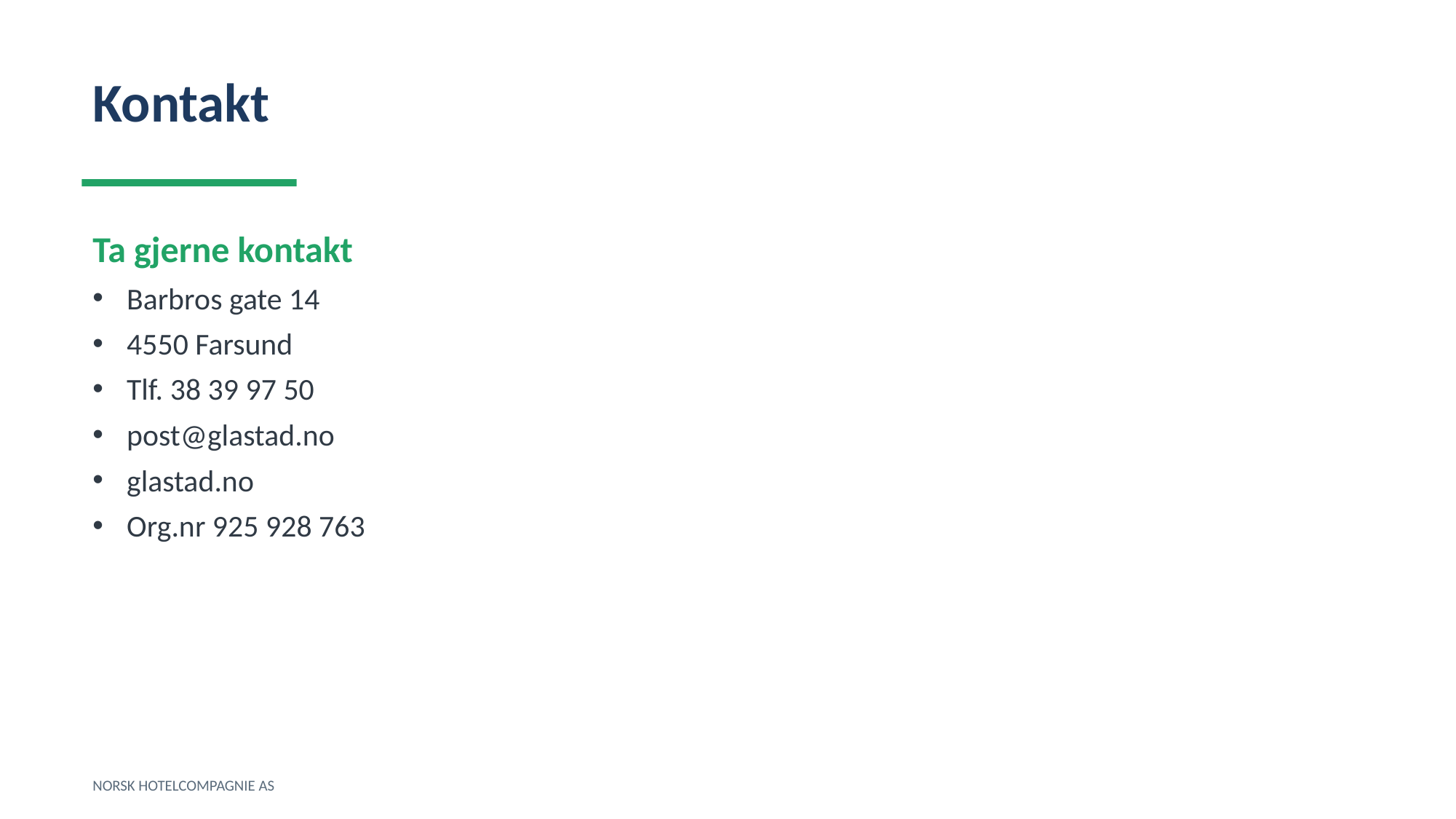

Kontakt

Ta gjerne kontakt
Barbros gate 14
4550 Farsund
Tlf. 38 39 97 50
post@glastad.no
glastad.no
Org.nr 925 928 763
NORSK HOTELCOMPAGNIE AS